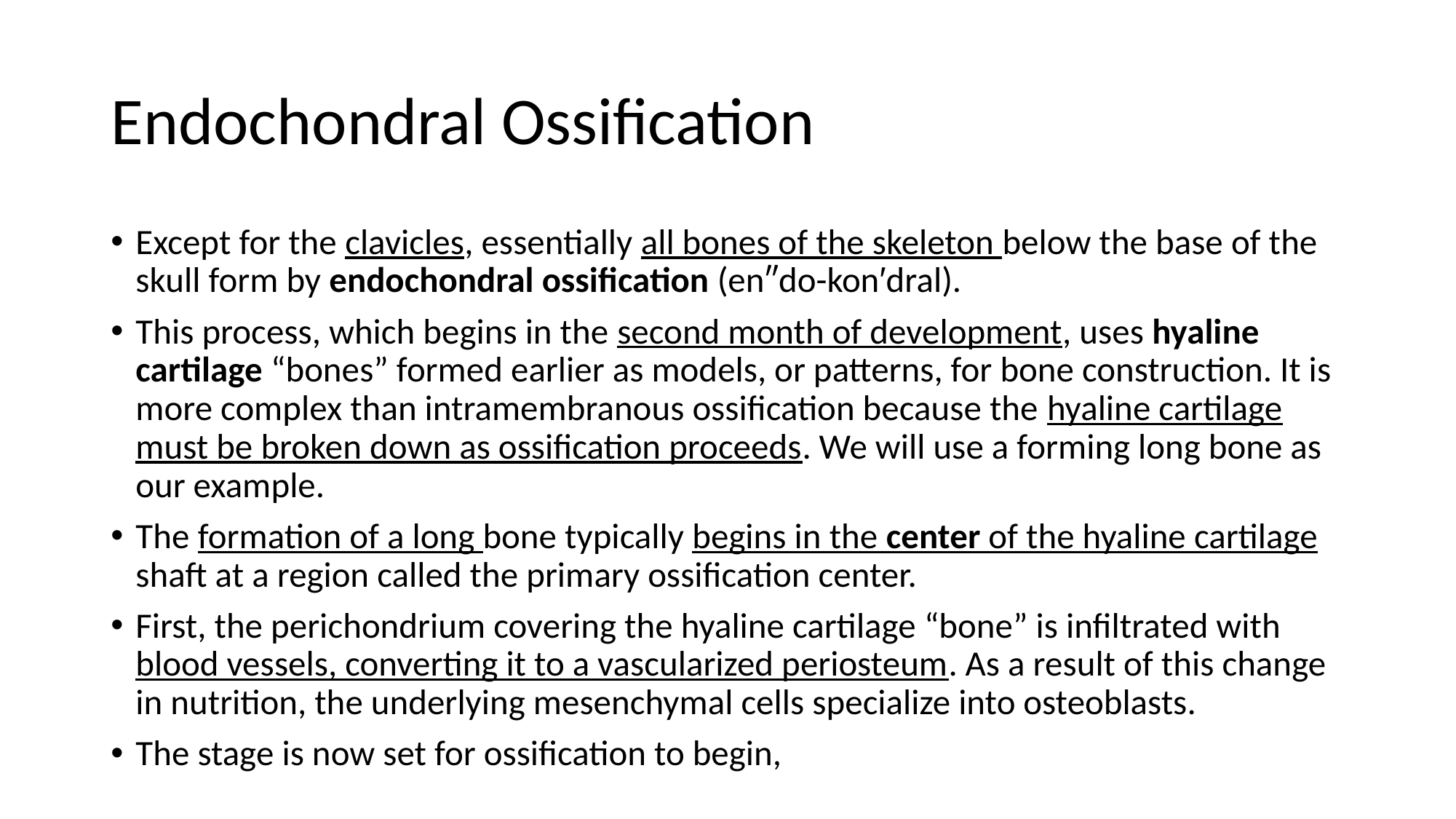

# Endochondral Ossification
Except for the clavicles, essentially all bones of the skeleton below the base of the skull form by endochondral ossification (en″do-kon′dral).
This process, which begins in the second month of development, uses hyaline cartilage “bones” formed earlier as models, or patterns, for bone construction. It is more complex than intramembranous ossification because the hyaline cartilage must be broken down as ossification proceeds. We will use a forming long bone as our example.
The formation of a long bone typically begins in the center of the hyaline cartilage shaft at a region called the primary ossification center.
First, the perichondrium covering the hyaline cartilage “bone” is infiltrated with blood vessels, converting it to a vascularized periosteum. As a result of this change in nutrition, the underlying mesenchymal cells specialize into osteoblasts.
The stage is now set for ossification to begin,